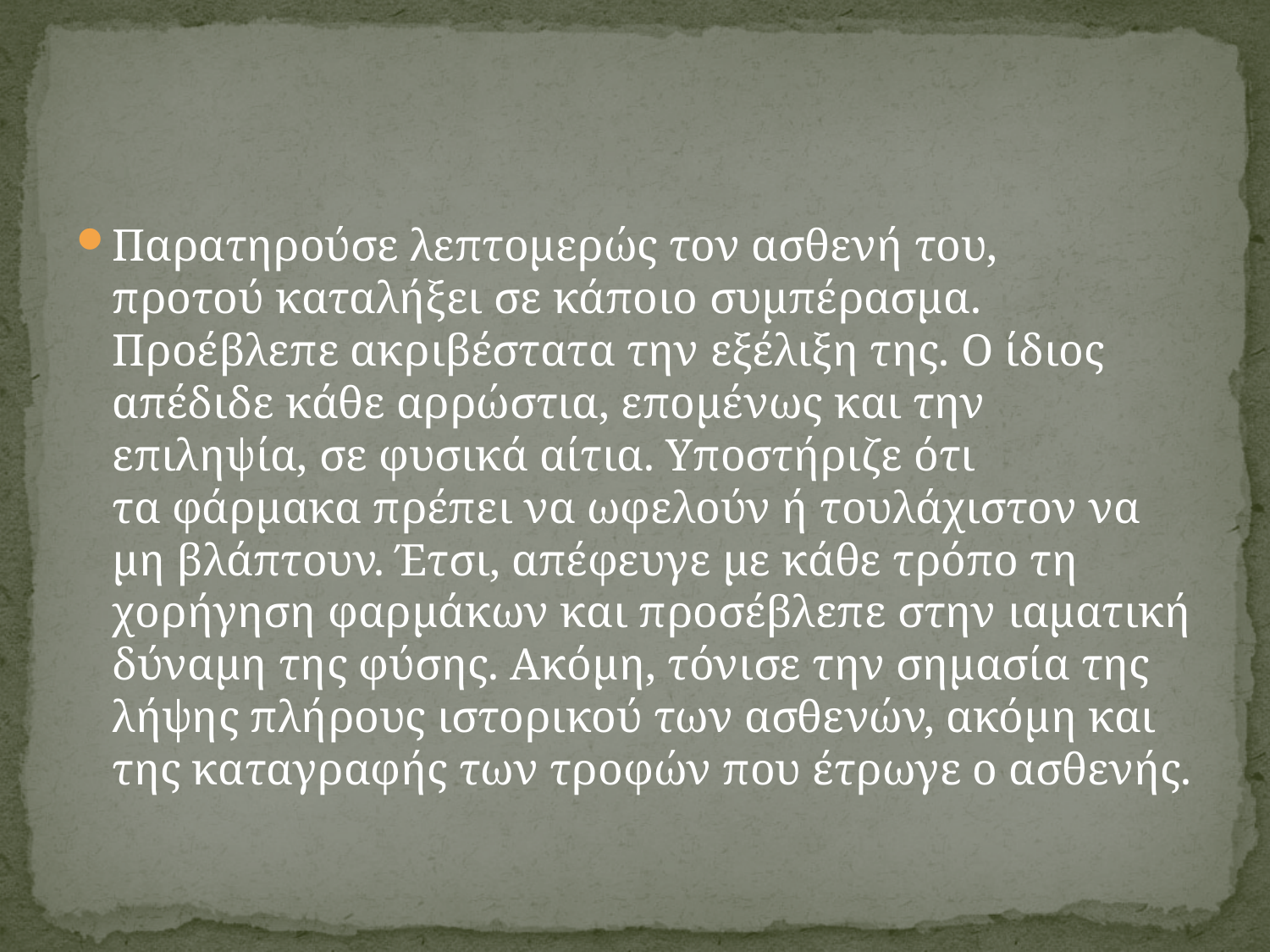

#
Παρατηρούσε λεπτομερώς τον ασθενή του, προτού καταλήξει σε κάποιο συμπέρασμα. Προέβλεπε ακριβέστατα την εξέλιξη της. Ο ίδιος απέδιδε κάθε αρρώστια, επομένως και την επιληψία, σε φυσικά αίτια. Υποστήριζε ότι τα φάρμακα πρέπει να ωφελούν ή τουλάχιστον να μη βλάπτουν. Έτσι, απέφευγε με κάθε τρόπο τη χορήγηση φαρμάκων και προσέβλεπε στην ιαματική δύναμη της φύσης. Ακόμη, τόνισε την σημασία της λήψης πλήρους ιστορικού των ασθενών, ακόμη και της καταγραφής των τροφών που έτρωγε ο ασθενής.